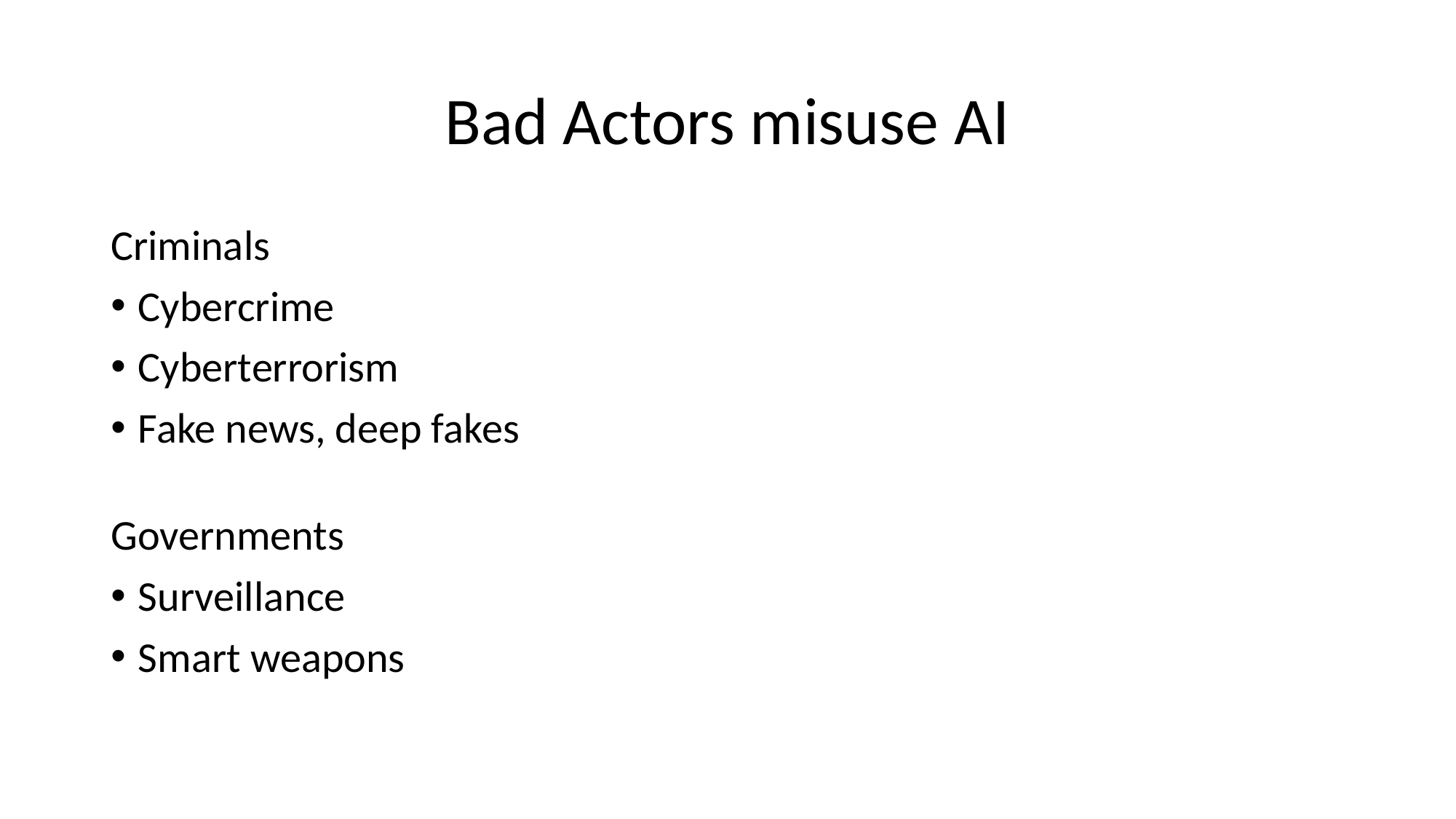

# Bad Actors misuse AI
Criminals
Cybercrime
Cyberterrorism
Fake news, deep fakes
Governments
Surveillance
Smart weapons